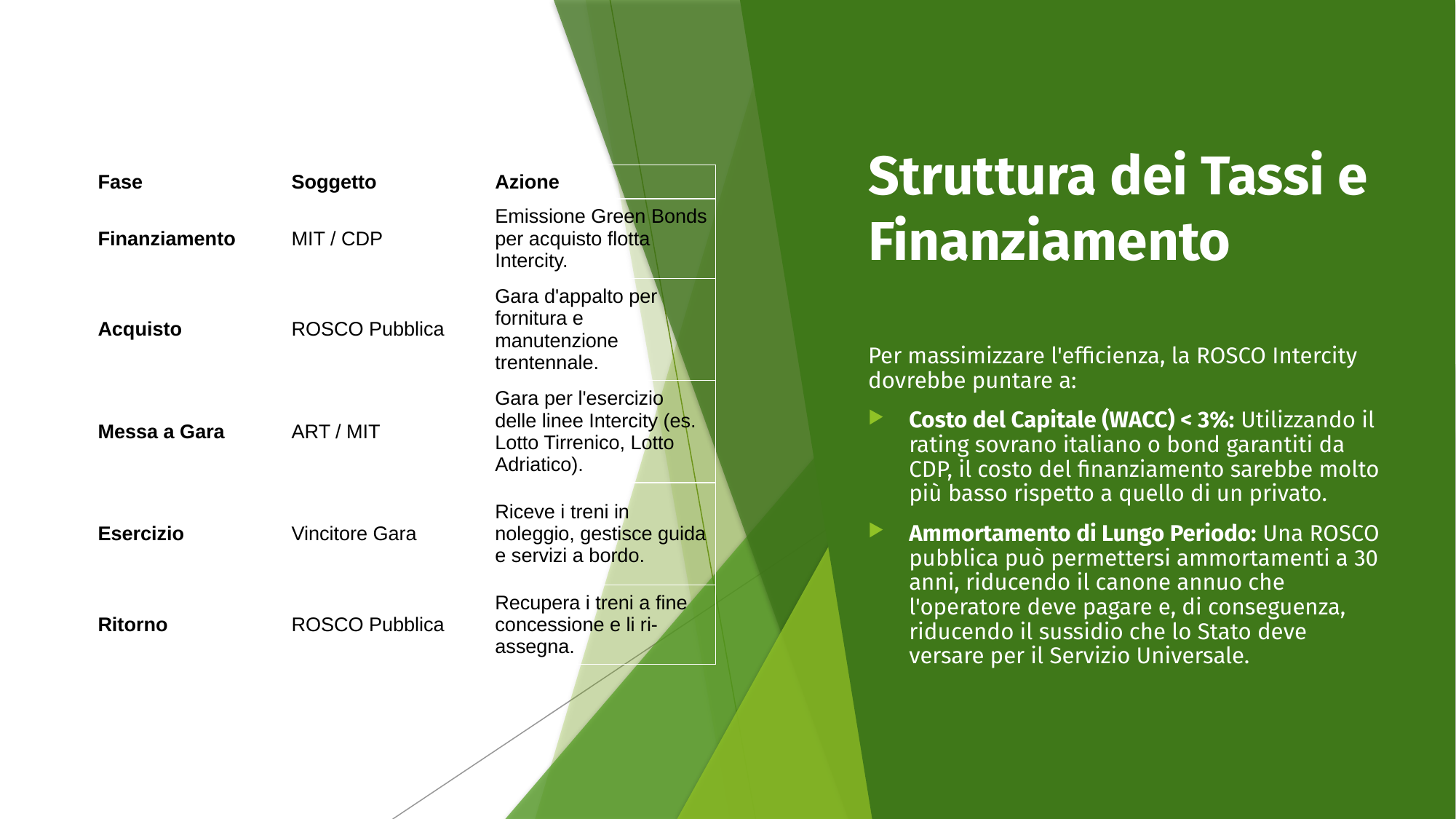

# Struttura dei Tassi e Finanziamento
| Fase | Soggetto | Azione |
| --- | --- | --- |
| Finanziamento | MIT / CDP | Emissione Green Bonds per acquisto flotta Intercity. |
| Acquisto | ROSCO Pubblica | Gara d'appalto per fornitura e manutenzione trentennale. |
| Messa a Gara | ART / MIT | Gara per l'esercizio delle linee Intercity (es. Lotto Tirrenico, Lotto Adriatico). |
| Esercizio | Vincitore Gara | Riceve i treni in noleggio, gestisce guida e servizi a bordo. |
| Ritorno | ROSCO Pubblica | Recupera i treni a fine concessione e li ri-assegna. |
Per massimizzare l'efficienza, la ROSCO Intercity dovrebbe puntare a:
Costo del Capitale (WACC) < 3%: Utilizzando il rating sovrano italiano o bond garantiti da CDP, il costo del finanziamento sarebbe molto più basso rispetto a quello di un privato.
Ammortamento di Lungo Periodo: Una ROSCO pubblica può permettersi ammortamenti a 30 anni, riducendo il canone annuo che l'operatore deve pagare e, di conseguenza, riducendo il sussidio che lo Stato deve versare per il Servizio Universale.